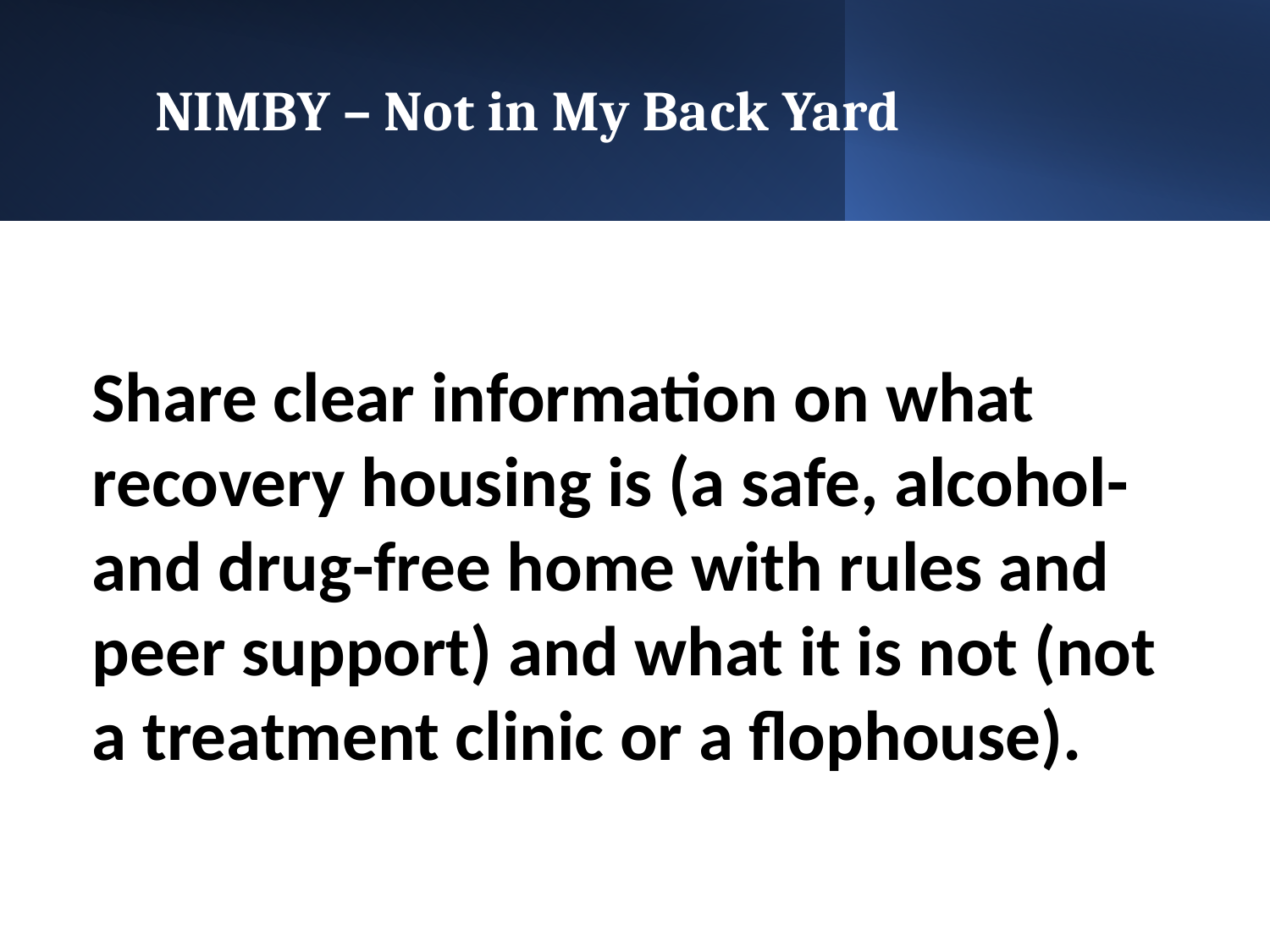

# NIMBY – Not in My Back Yard

Share clear information on what recovery housing is (a safe, alcohol- and drug-free home with rules and peer support) and what it is not (not a treatment clinic or a flophouse).